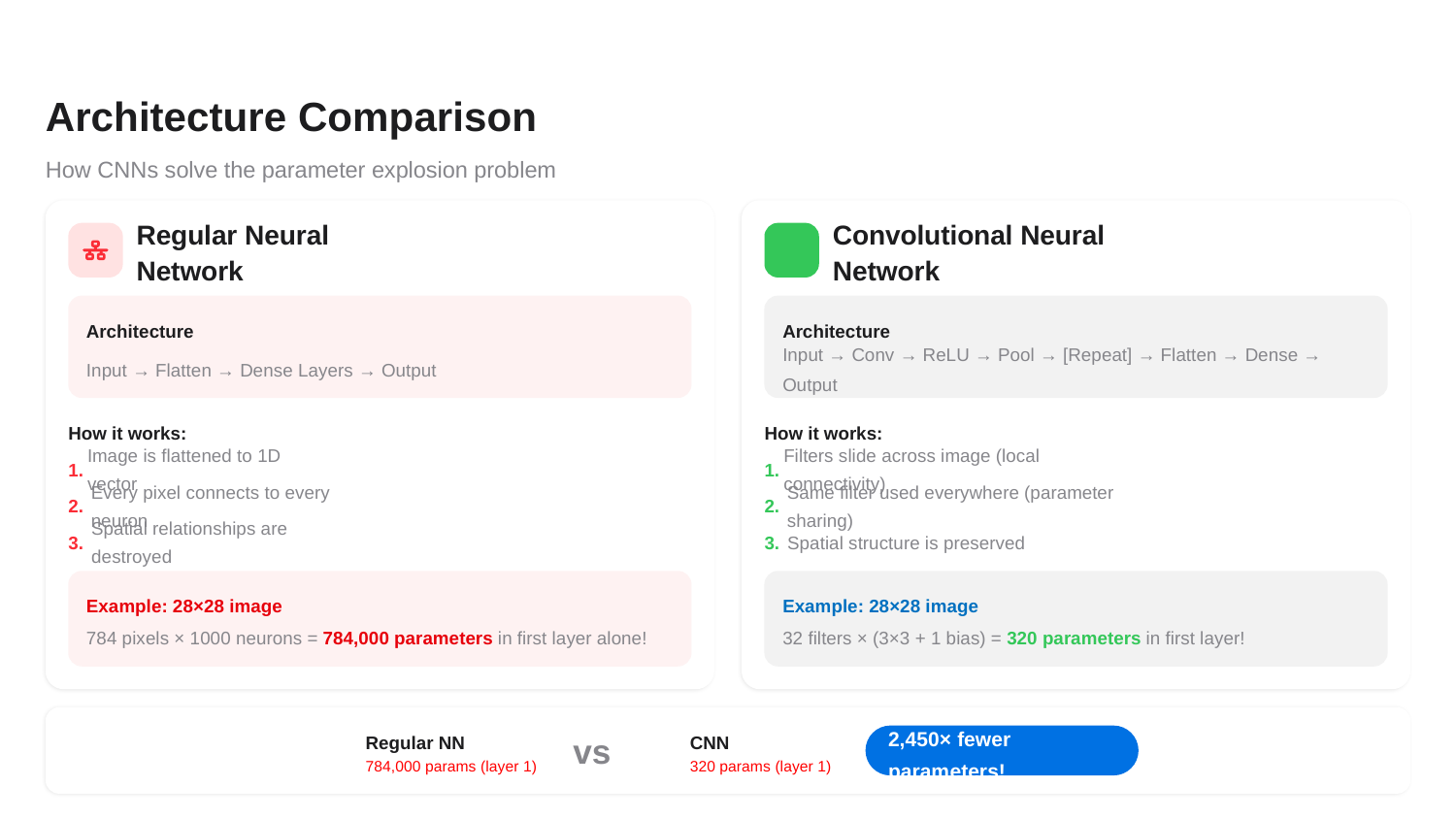

Architecture Comparison
How CNNs solve the parameter explosion problem

Regular Neural Network
Convolutional Neural Network

Architecture
Architecture
Input → Flatten → Dense Layers → Output
Input → Conv → ReLU → Pool → [Repeat] → Flatten → Dense → Output
How it works:
How it works:
1.
Image is flattened to 1D vector
1.
Filters slide across image (local connectivity)
2.
Every pixel connects to every neuron
2.
Same filter used everywhere (parameter sharing)
3.
Spatial relationships are destroyed
3.
Spatial structure is preserved

Example: 28×28 image
Example: 28×28 image
784 pixels × 1000 neurons = 784,000 parameters in first layer alone!
32 filters × (3×3 + 1 bias) = 320 parameters in first layer!

Regular NN
CNN

2,450× fewer parameters!
vs
784,000 params (layer 1)
320 params (layer 1)